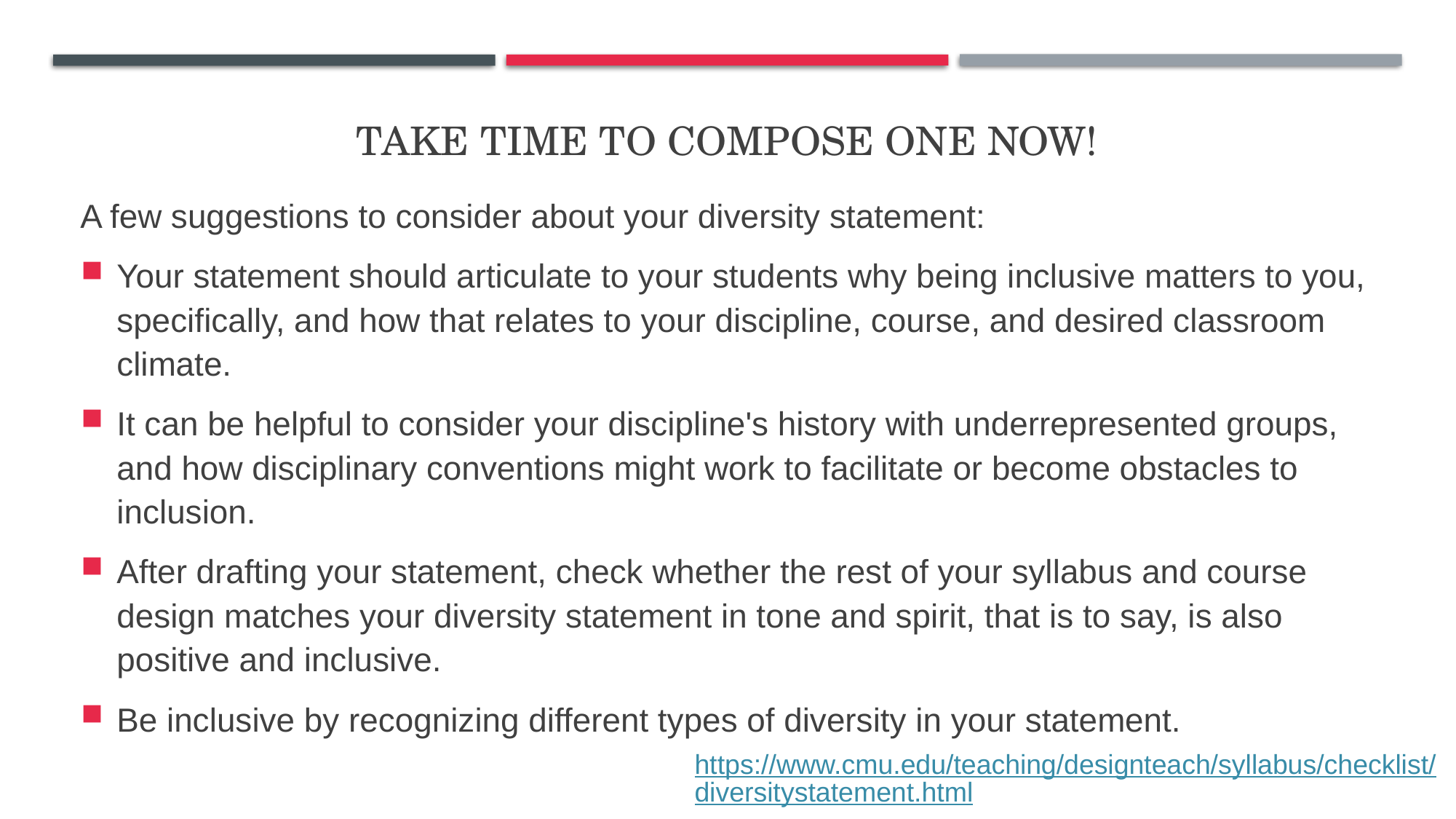

# Take time to compose one now!
A few suggestions to consider about your diversity statement:
Your statement should articulate to your students why being inclusive matters to you, specifically, and how that relates to your discipline, course, and desired classroom climate.
It can be helpful to consider your discipline's history with underrepresented groups, and how disciplinary conventions might work to facilitate or become obstacles to inclusion.
After drafting your statement, check whether the rest of your syllabus and course design matches your diversity statement in tone and spirit, that is to say, is also positive and inclusive.
Be inclusive by recognizing different types of diversity in your statement.

https://www.cmu.edu/teaching/designteach/syllabus/checklist/diversitystatement.html